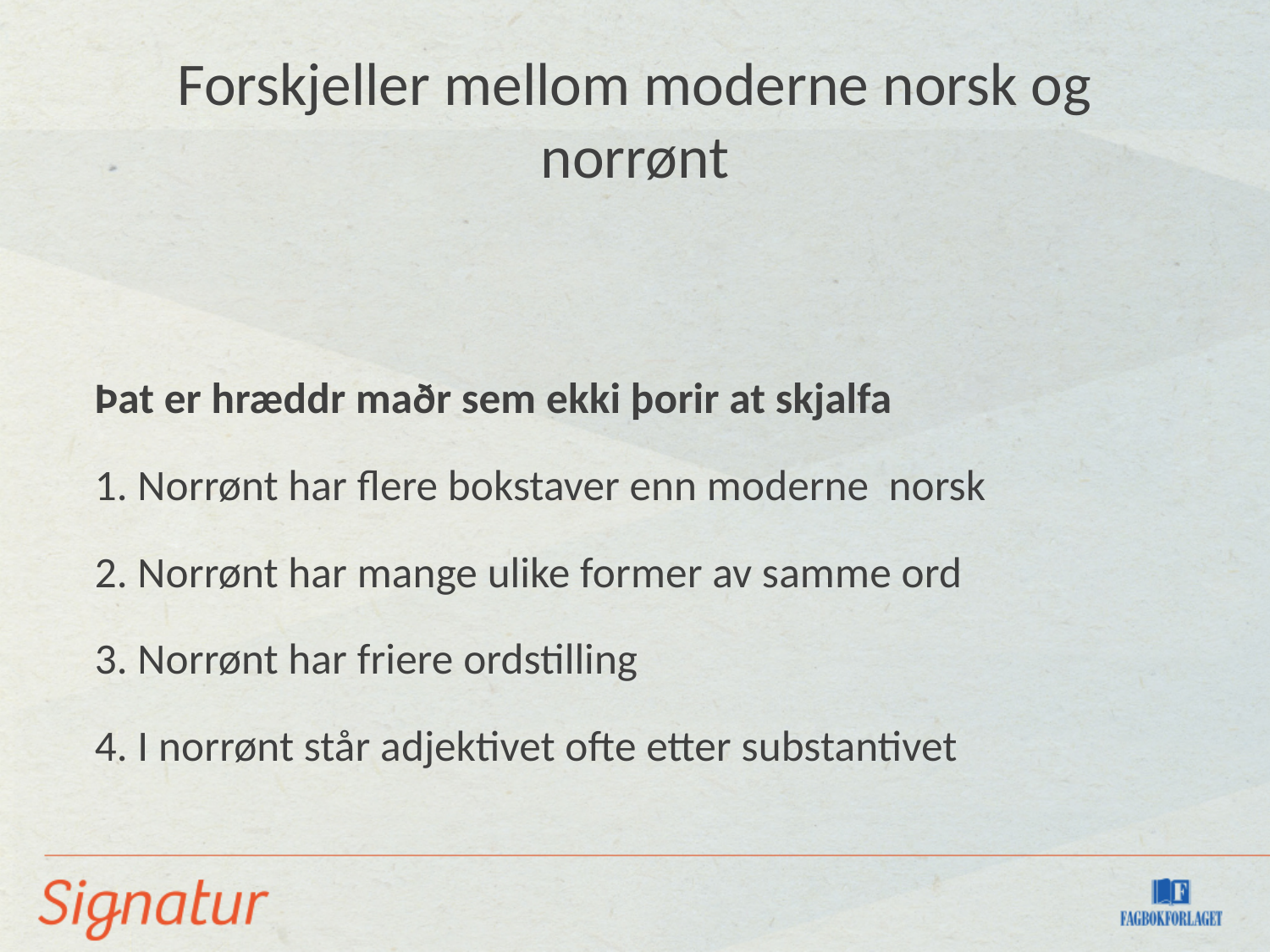

# Forskjeller mellom moderne norsk og norrønt
Þat er hræddr maðr sem ekki þorir at skjalfa
1. Norrønt har flere bokstaver enn moderne  norsk
2. Norrønt har mange ulike former av samme ord
3. Norrønt har friere ordstilling
4. I norrønt står adjektivet ofte etter substantivet